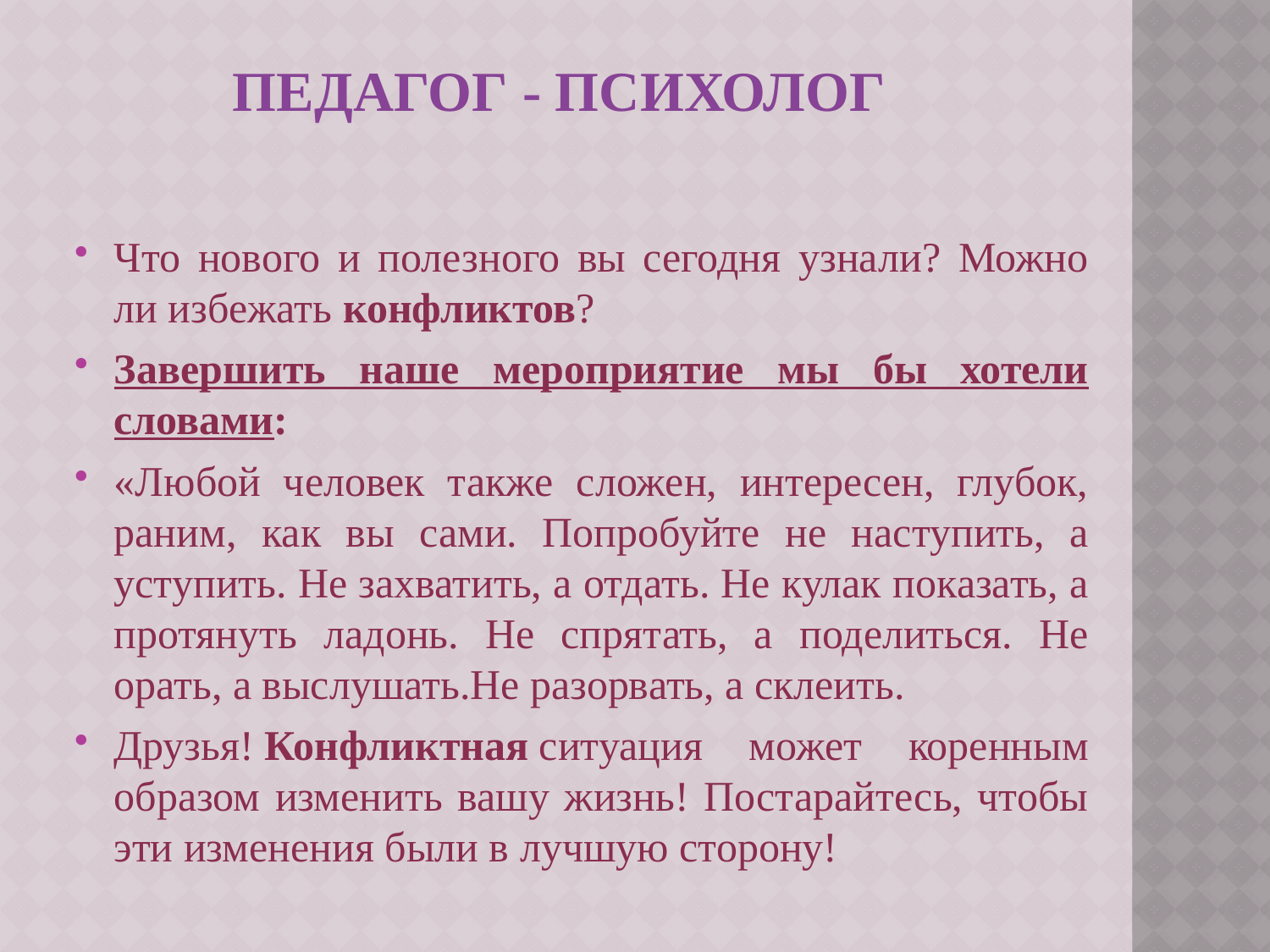

# Педагог - психолог
Что нового и полезного вы сегодня узнали? Можно ли избежать конфликтов?
Завершить наше мероприятие мы бы хотели словами:
«Любой человек также сложен, интересен, глубок, раним, как вы сами. Попробуйте не наступить, а уступить. Не захватить, а отдать. Не кулак показать, а протянуть ладонь. Не спрятать, а поделиться. Не орать, а выслушать.Не разорвать, а склеить.
Друзья! Конфликтная ситуация может коренным образом изменить вашу жизнь! Постарайтесь, чтобы эти изменения были в лучшую сторону!